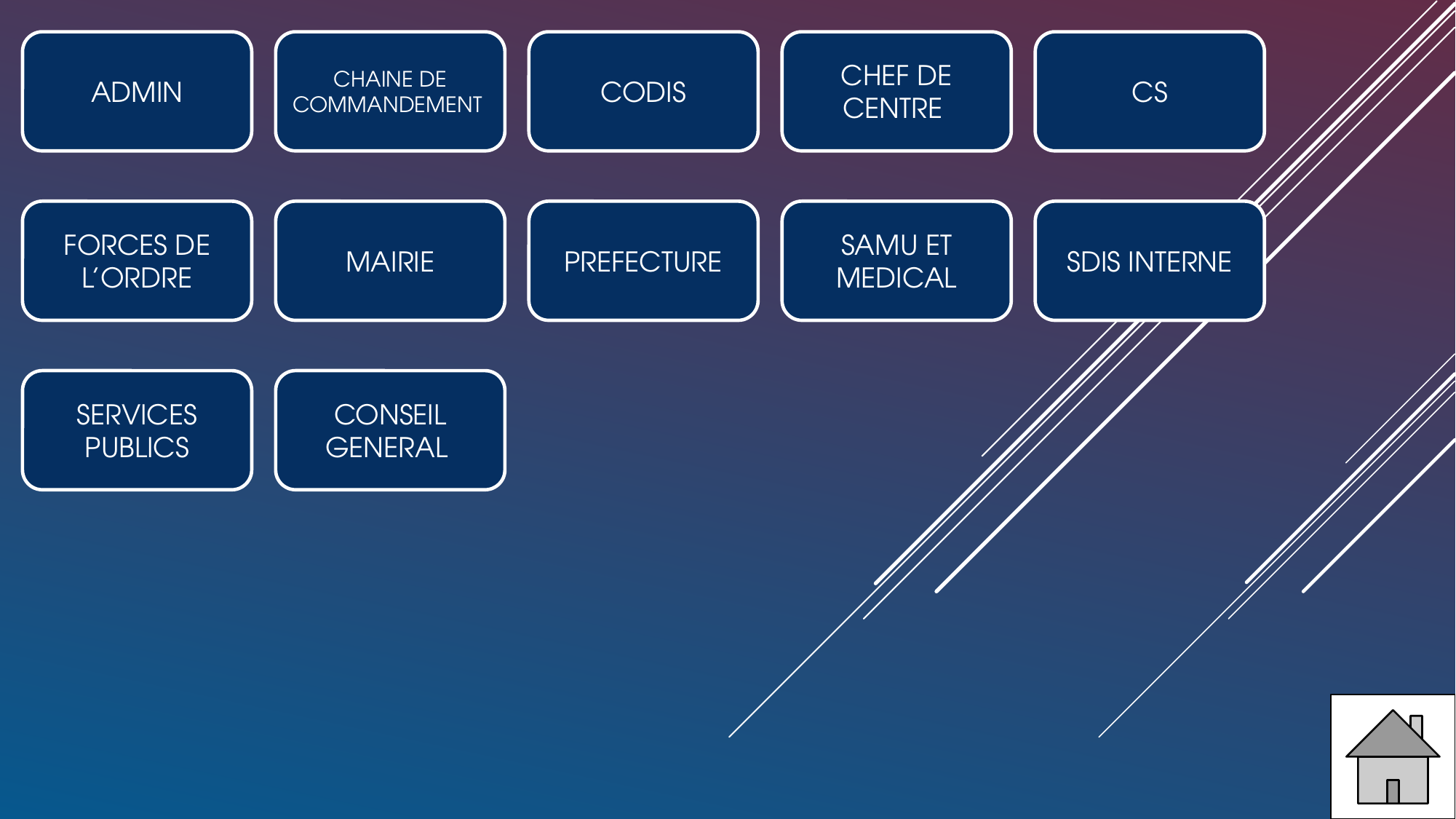

ADMIN
CODIS
CHAINE DE COMMANDEMENT
CHEF DE CENTRE
CS
FORCES DE L’ORDRE
MAIRIE
SDIS INTERNE
SAMU ET MEDICAL
PREFECTURE
SERVICES PUBLICS
CONSEIL GENERAL